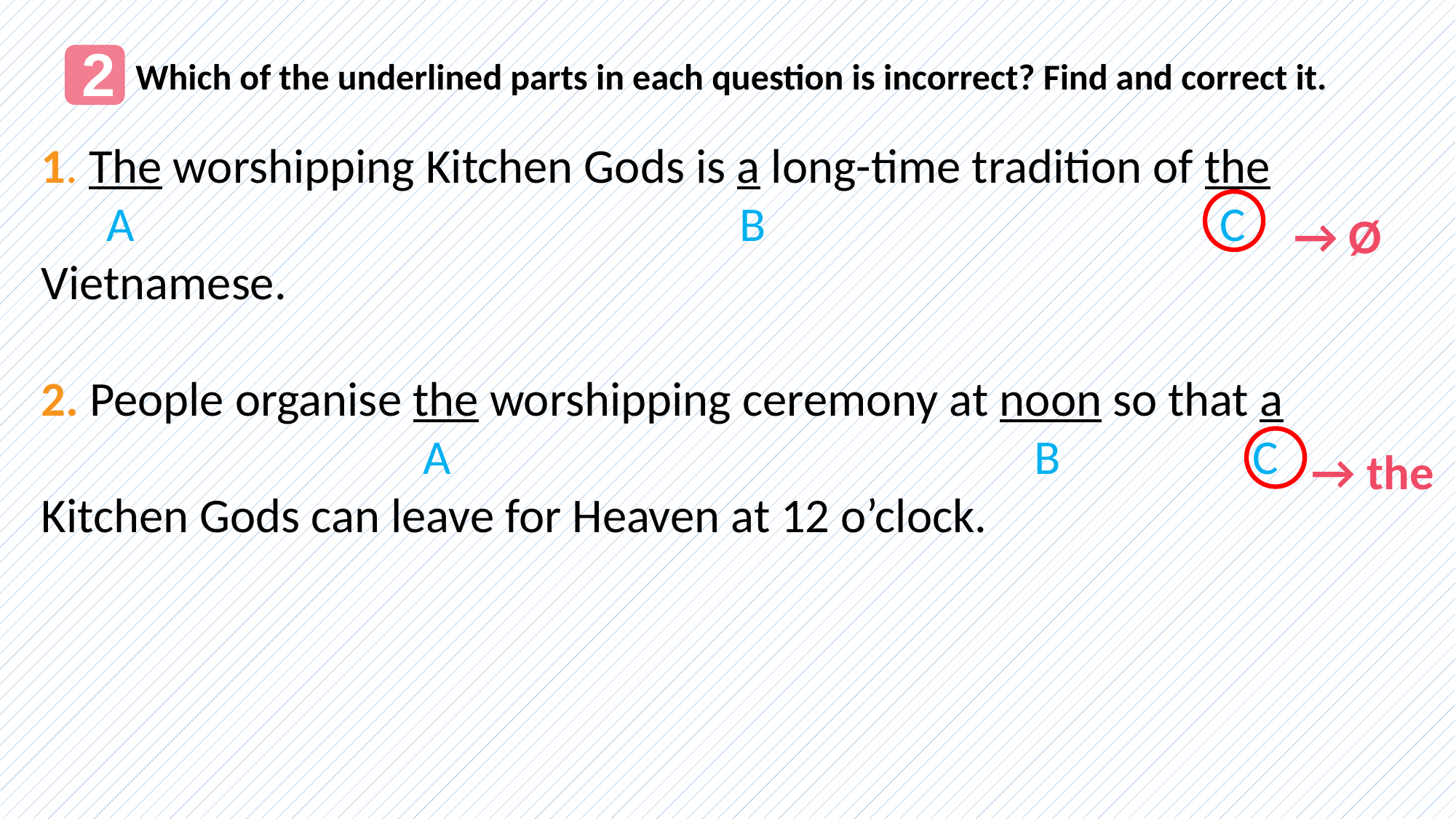

2

Which of the underlined parts in each question is incorrect? Find and correct it.
1. The worshipping Kitchen Gods is a long-time tradition of the
      A						    B				        C
Vietnamese.

2. People organise the worshipping ceremony at noon so that a
			     A						 B	           C
Kitchen Gods can leave for Heaven at 12 o’clock.

→ Ø

→ the